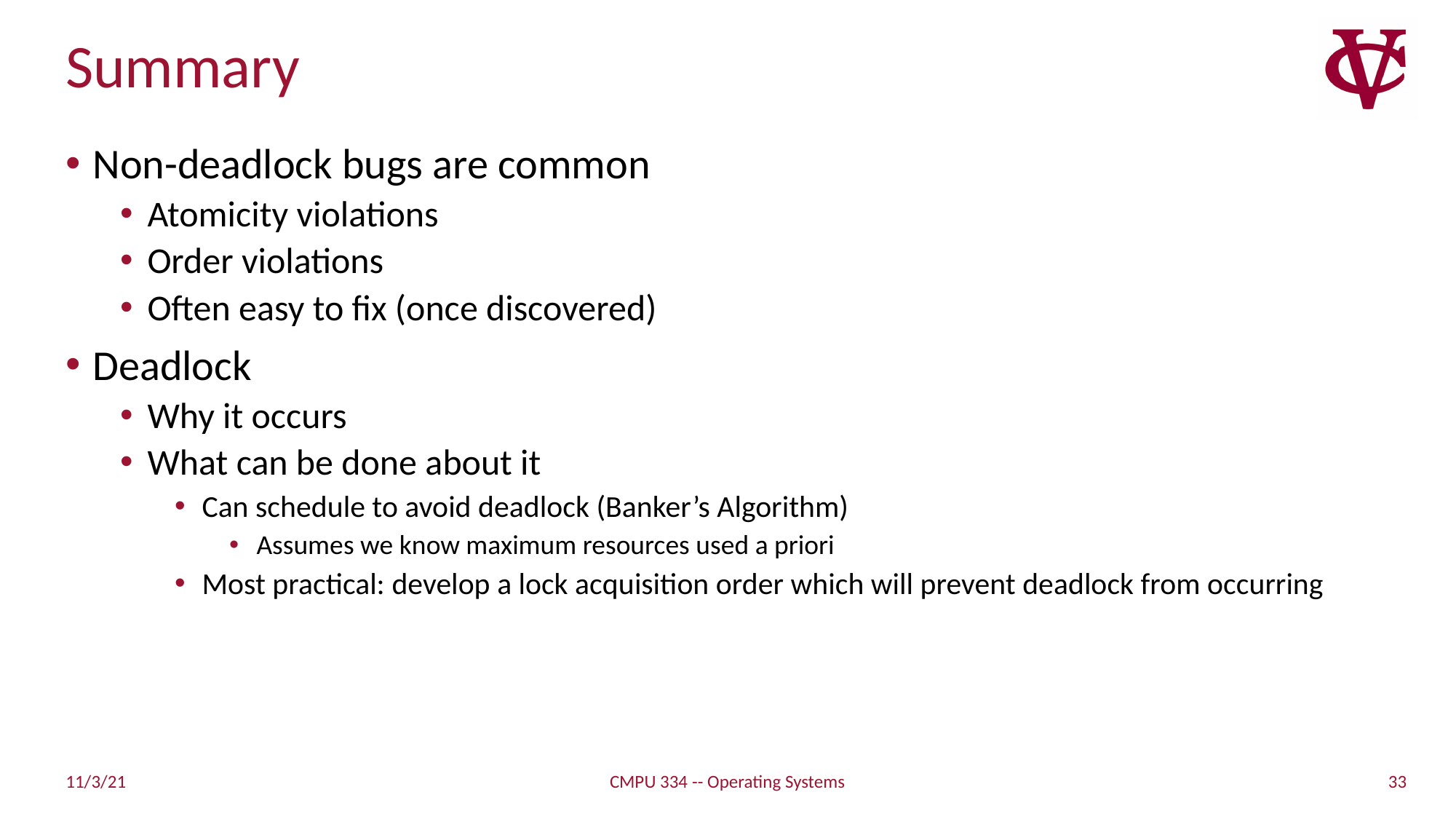

# Summary
Non-deadlock bugs are common
Atomicity violations
Order violations
Often easy to fix (once discovered)
Deadlock
Why it occurs
What can be done about it
Can schedule to avoid deadlock (Banker’s Algorithm)
Assumes we know maximum resources used a priori
Most practical: develop a lock acquisition order which will prevent deadlock from occurring

33
11/3/21
CMPU 334 -- Operating Systems